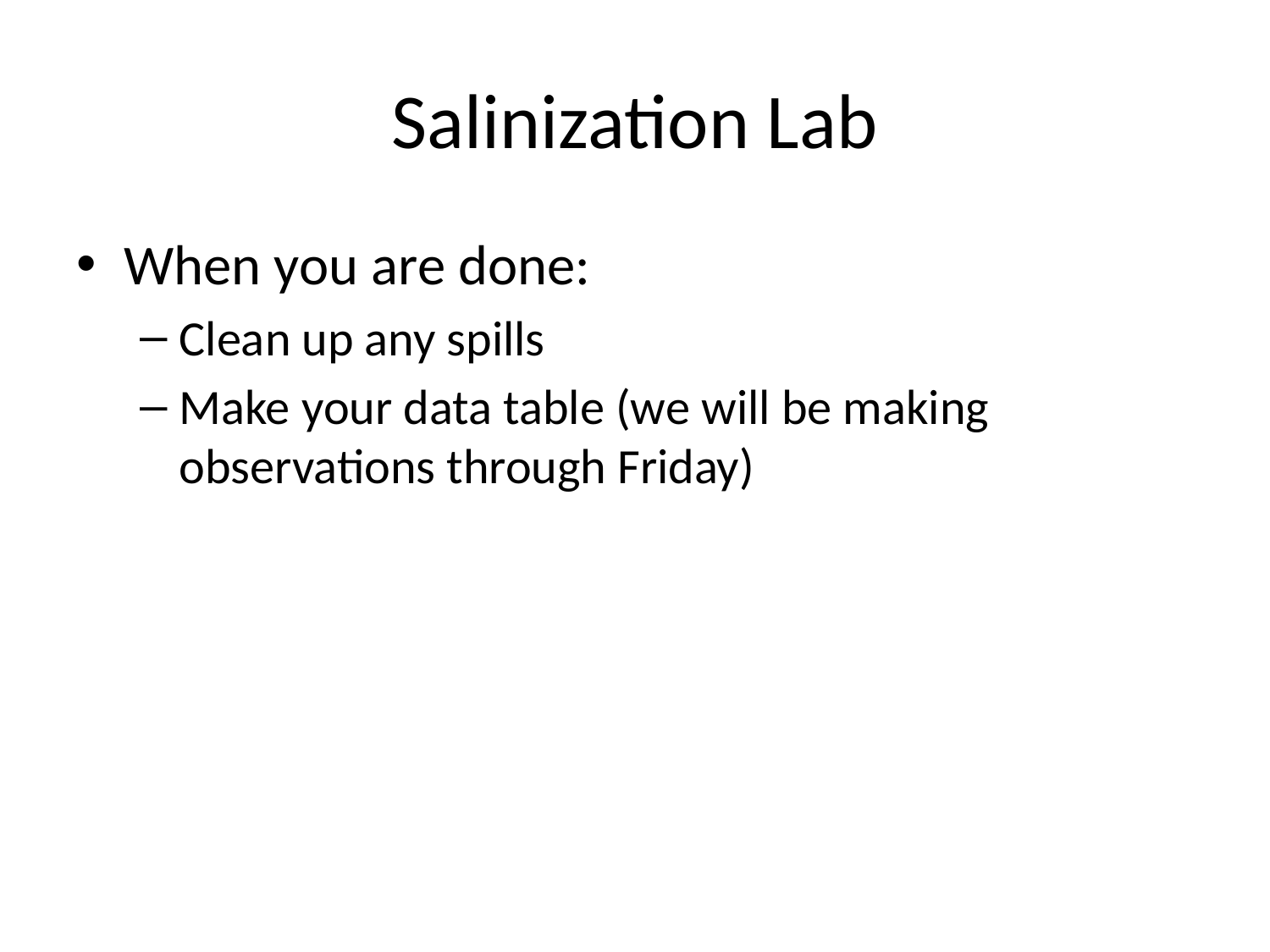

# Salinization Lab
When you are done:
Clean up any spills
Make your data table (we will be making observations through Friday)